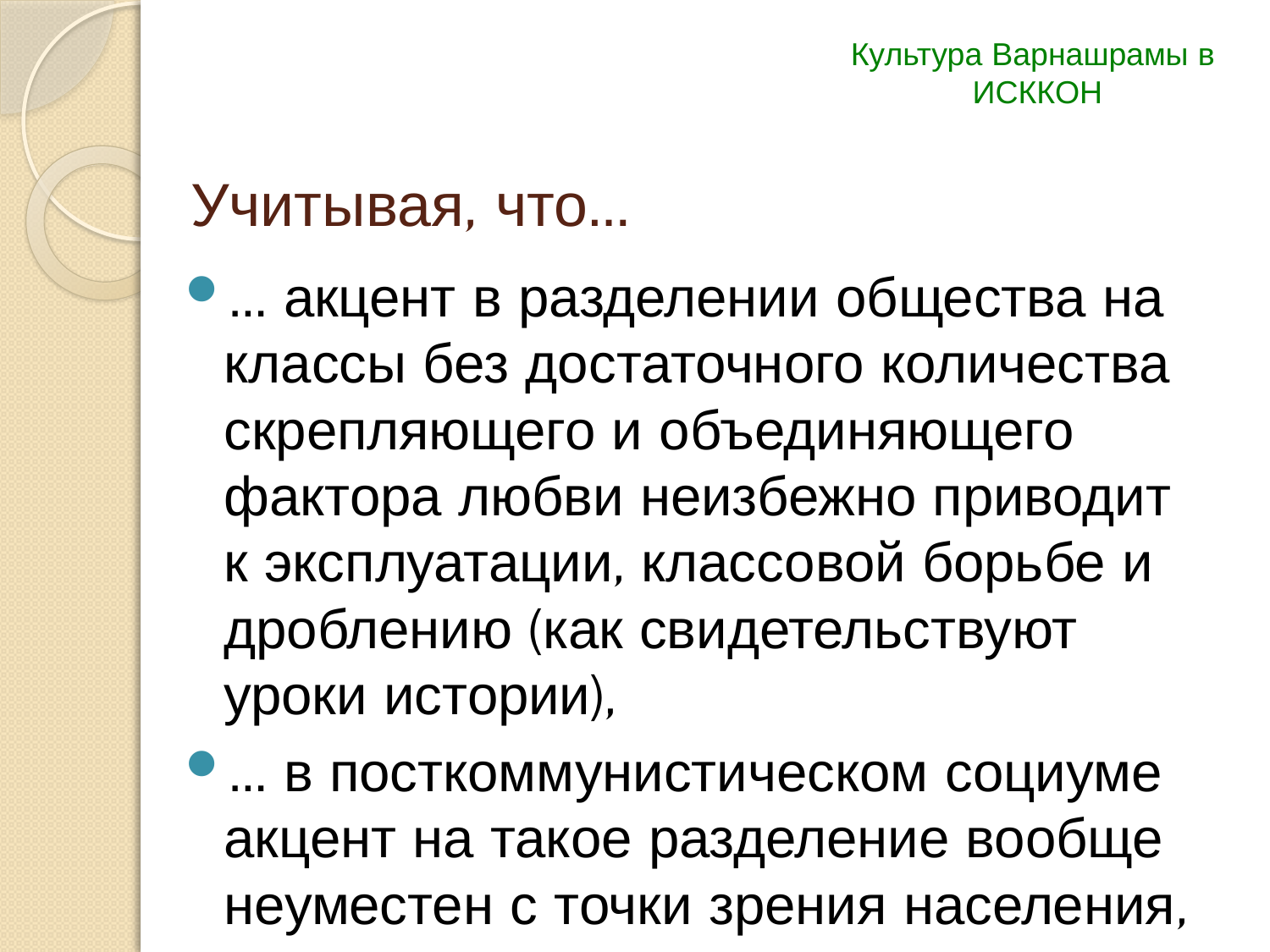

Культура Варнашрамы в
ИСККОН
# Учитывая, что…
… акцент в разделении общества на классы без достаточного количества  скрепляющего и объединяющего фактора любви неизбежно приводит к эксплуатации, классовой борьбе и дроблению (как свидетельствуют уроки истории),
… в посткоммунистическом социуме акцент на такое разделение вообще неуместен с точки зрения населения,